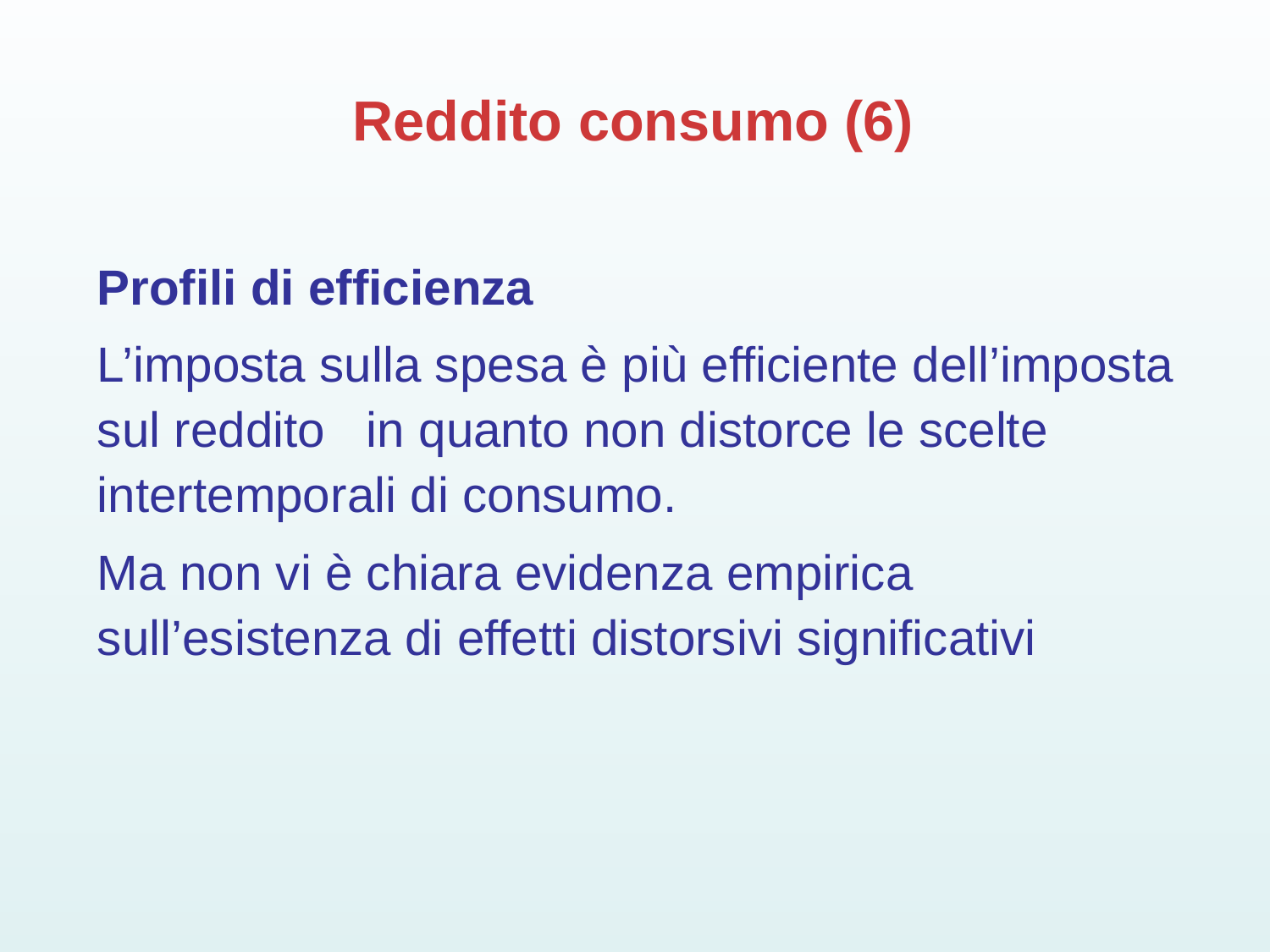

# Reddito consumo (6)
Profili di efficienza
L’imposta sulla spesa è più efficiente dell’imposta sul reddito   in quanto non distorce le scelte intertemporali di consumo.
Ma non vi è chiara evidenza empirica sull’esistenza di effetti distorsivi significativi